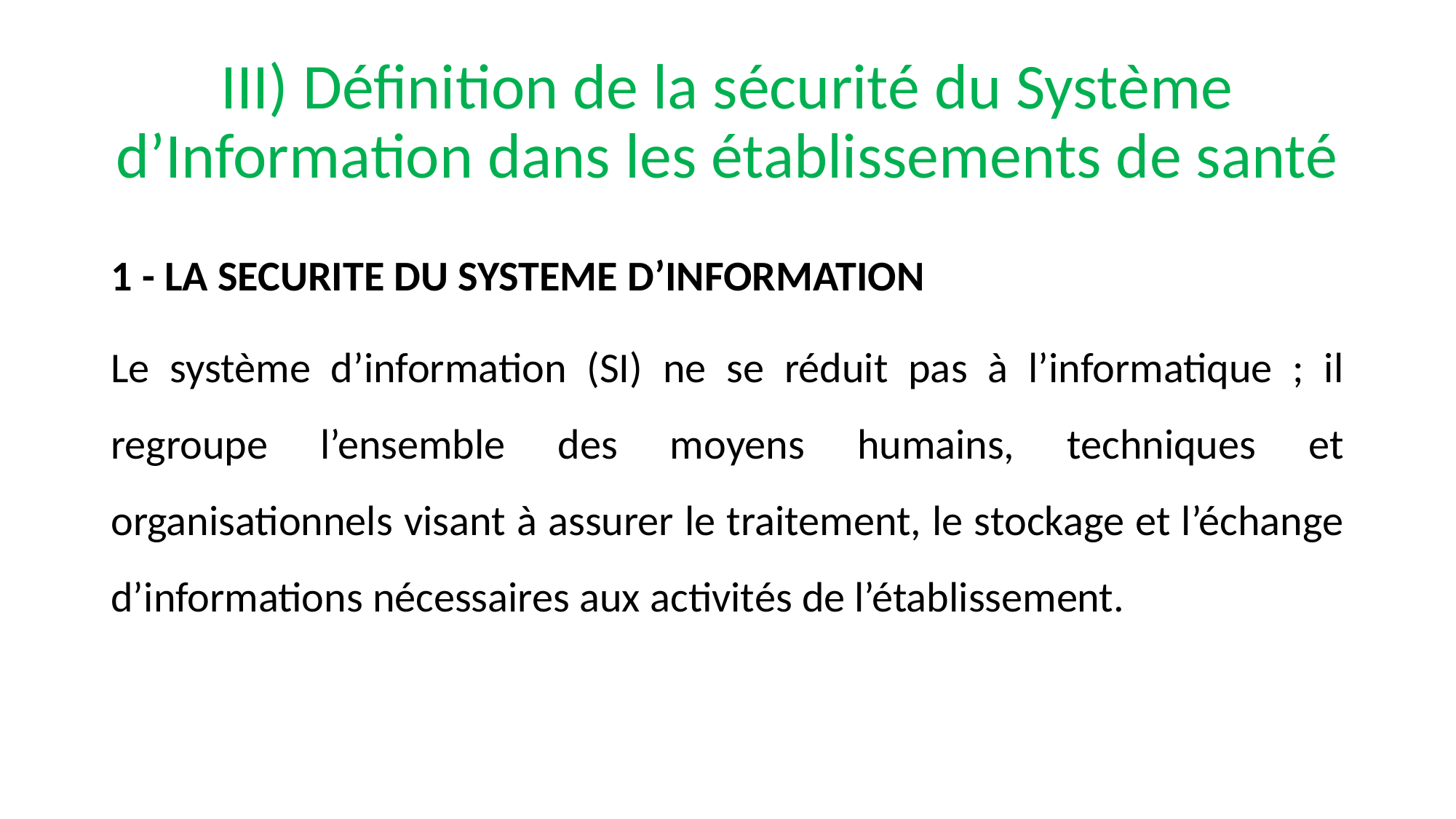

# III) Définition de la sécurité du Système d’Information dans les établissements de santé
1 - LA SECURITE DU SYSTEME D’INFORMATION
Le système d’information (SI) ne se réduit pas à l’informatique ; il regroupe l’ensemble des moyens humains, techniques et organisationnels visant à assurer le traitement, le stockage et l’échange d’informations nécessaires aux activités de l’établissement.